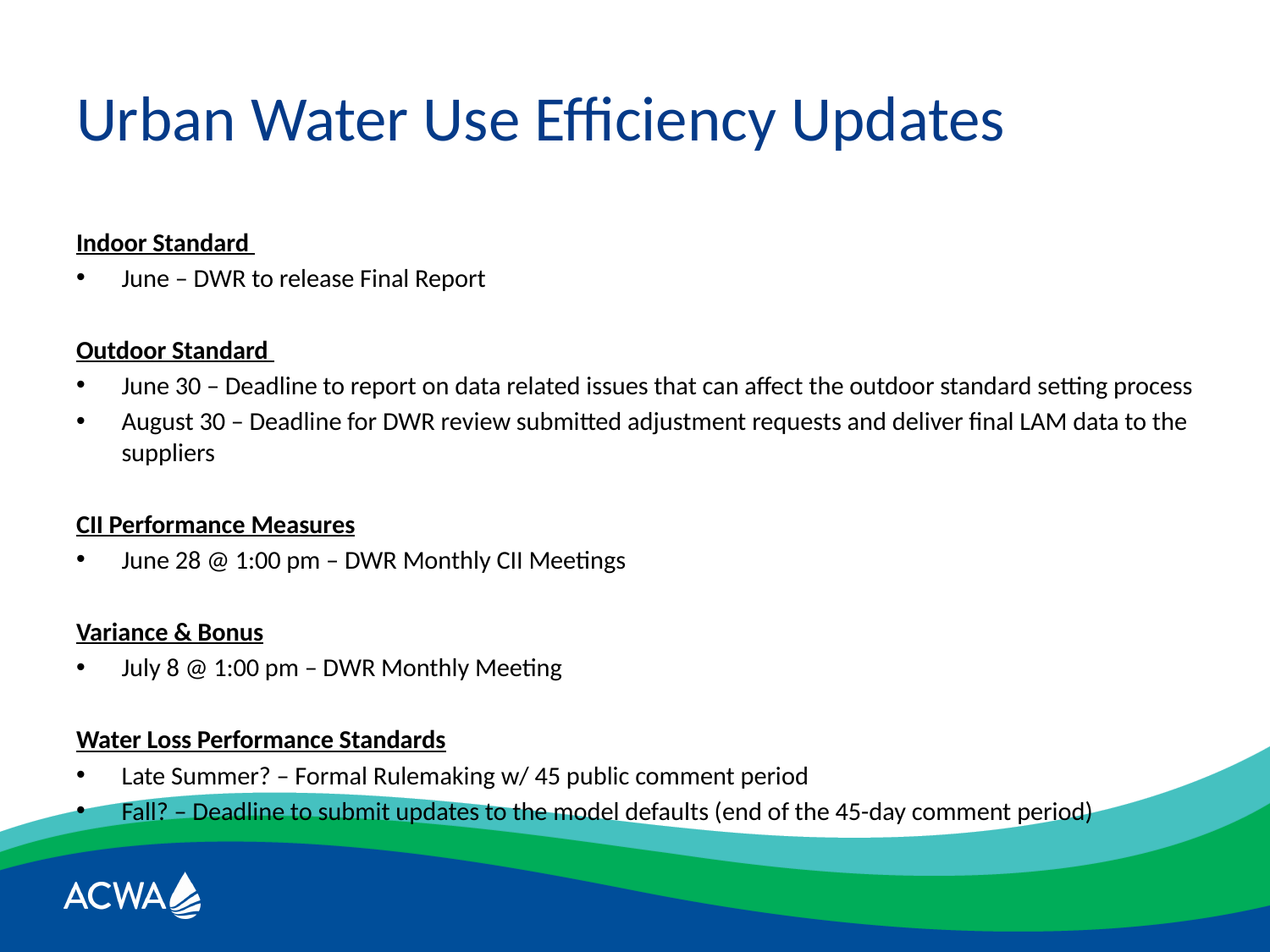

# Urban Water Use Efficiency Updates
Indoor Standard
June – DWR to release Final Report

Outdoor Standard
June 30 – Deadline to report on data related issues that can affect the outdoor standard setting process
August 30 – Deadline for DWR review submitted adjustment requests and deliver final LAM data to the suppliers

CII Performance Measures
June 28 @ 1:00 pm – DWR Monthly CII Meetings

Variance & Bonus
July 8 @ 1:00 pm – DWR Monthly Meeting

Water Loss Performance Standards
Late Summer? – Formal Rulemaking w/ 45 public comment period
Fall? – Deadline to submit updates to the model defaults (end of the 45-day comment period)